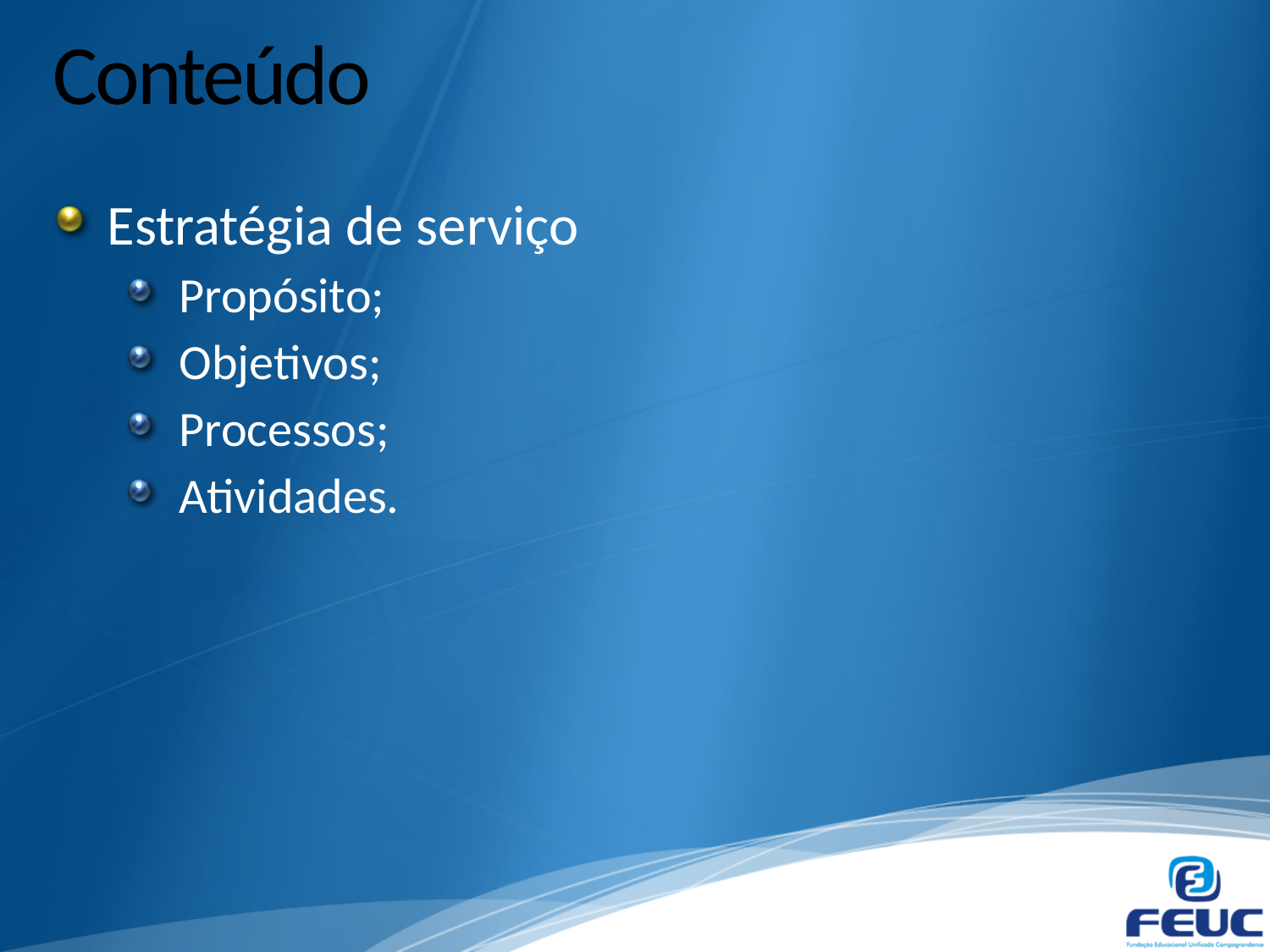

# Conteúdo
Estratégia de serviço
Propósito;
Objetivos;
Processos;
Atividades.